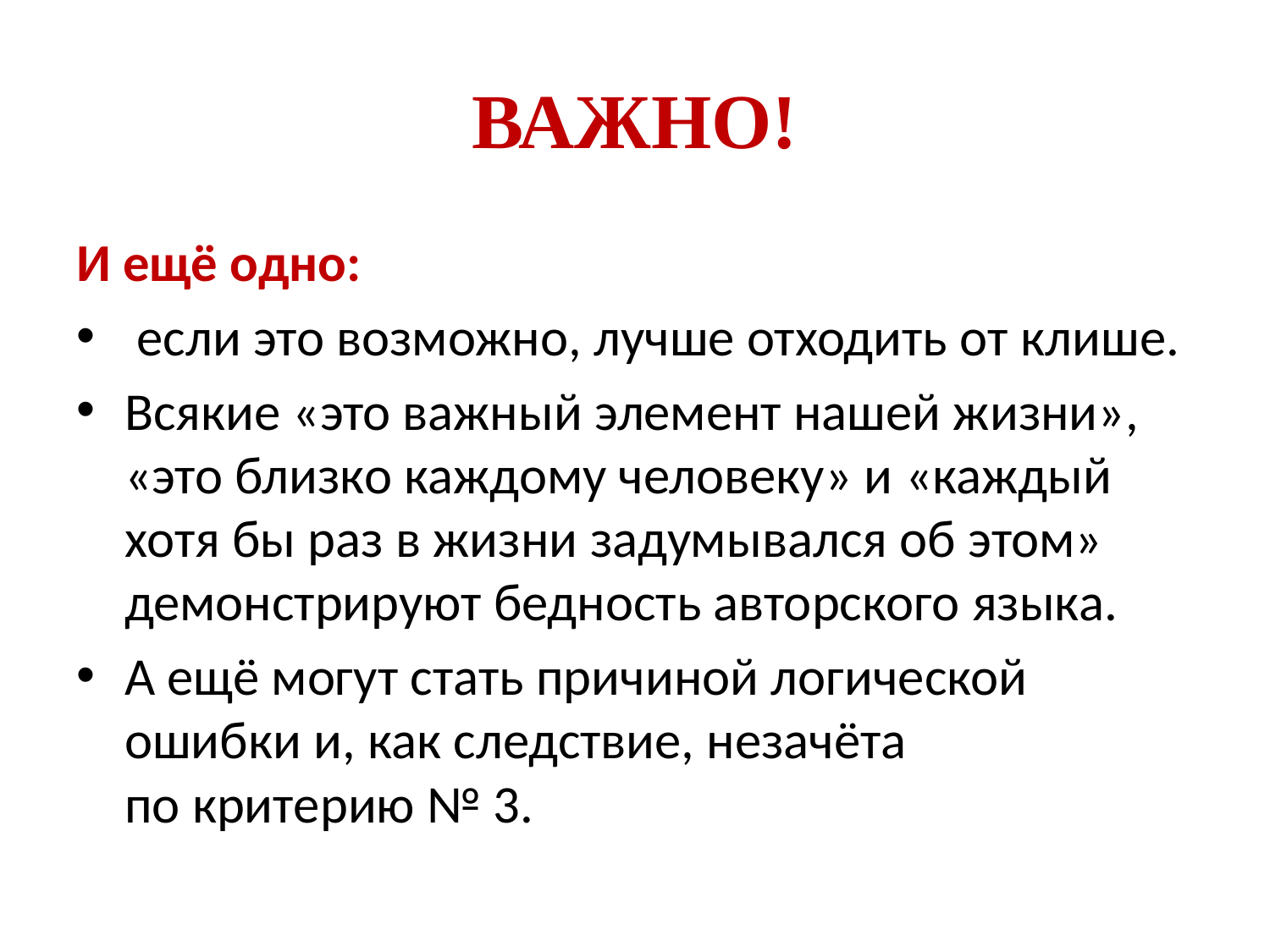

# ВАЖНО!
И ещё одно:
 если это возможно, лучше отходить от клише.
Всякие «это важный элемент нашей жизни», «это близко каждому человеку» и «каждый хотя бы раз в жизни задумывался об этом» демонстрируют бедность авторского языка.
А ещё могут стать причиной логической ошибки и, как следствие, незачёта по критерию № 3.